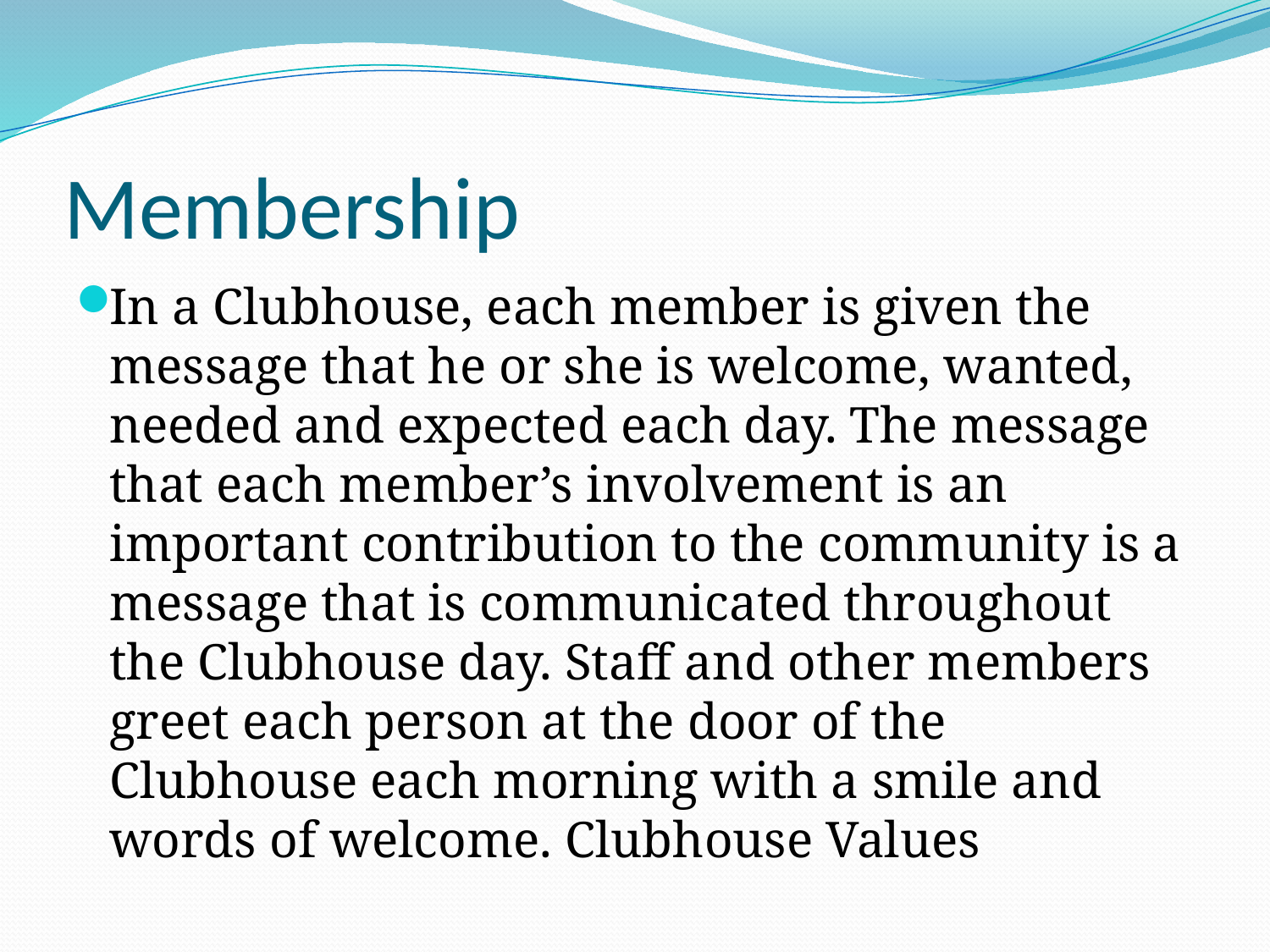

# Membership
In a Clubhouse, each member is given the message that he or she is welcome, wanted, needed and expected each day. The message that each member’s involvement is an important contribution to the community is a message that is communicated throughout the Clubhouse day. Staff and other members greet each person at the door of the Clubhouse each morning with a smile and words of welcome. Clubhouse Values